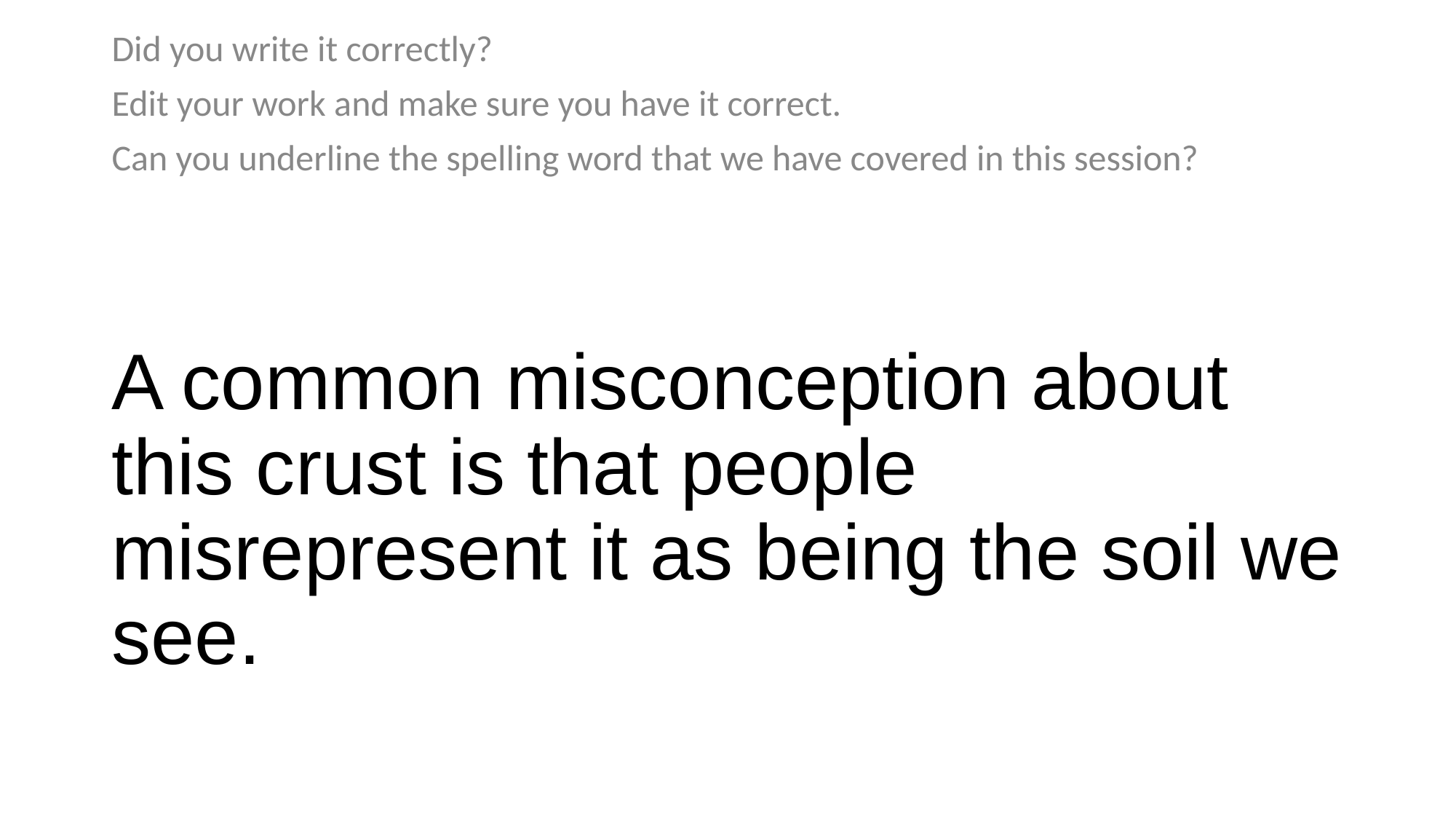

Did you write it correctly?
Edit your work and make sure you have it correct.
Can you underline the spelling word that we have covered in this session?
# A common misconception about this crust is that people misrepresent it as being the soil we see.